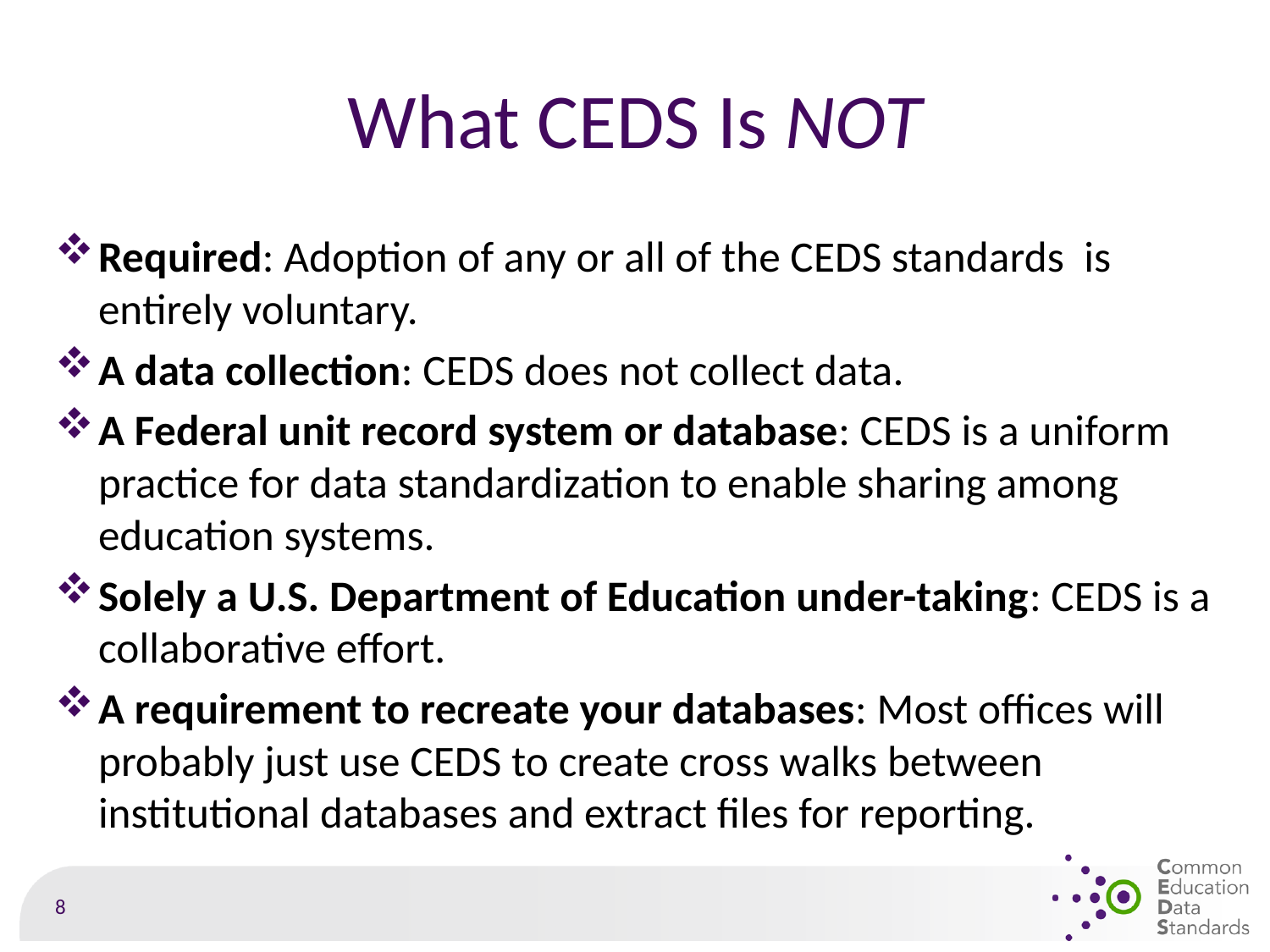

# What CEDS Is NOT
Required: Adoption of any or all of the CEDS standards  is entirely voluntary.
A data collection: CEDS does not collect data.
A Federal unit record system or database: CEDS is a uniform practice for data standardization to enable sharing among education systems.
Solely a U.S. Department of Education under-taking: CEDS is a collaborative effort.
A requirement to recreate your databases: Most offices will probably just use CEDS to create cross walks between institutional databases and extract files for reporting.